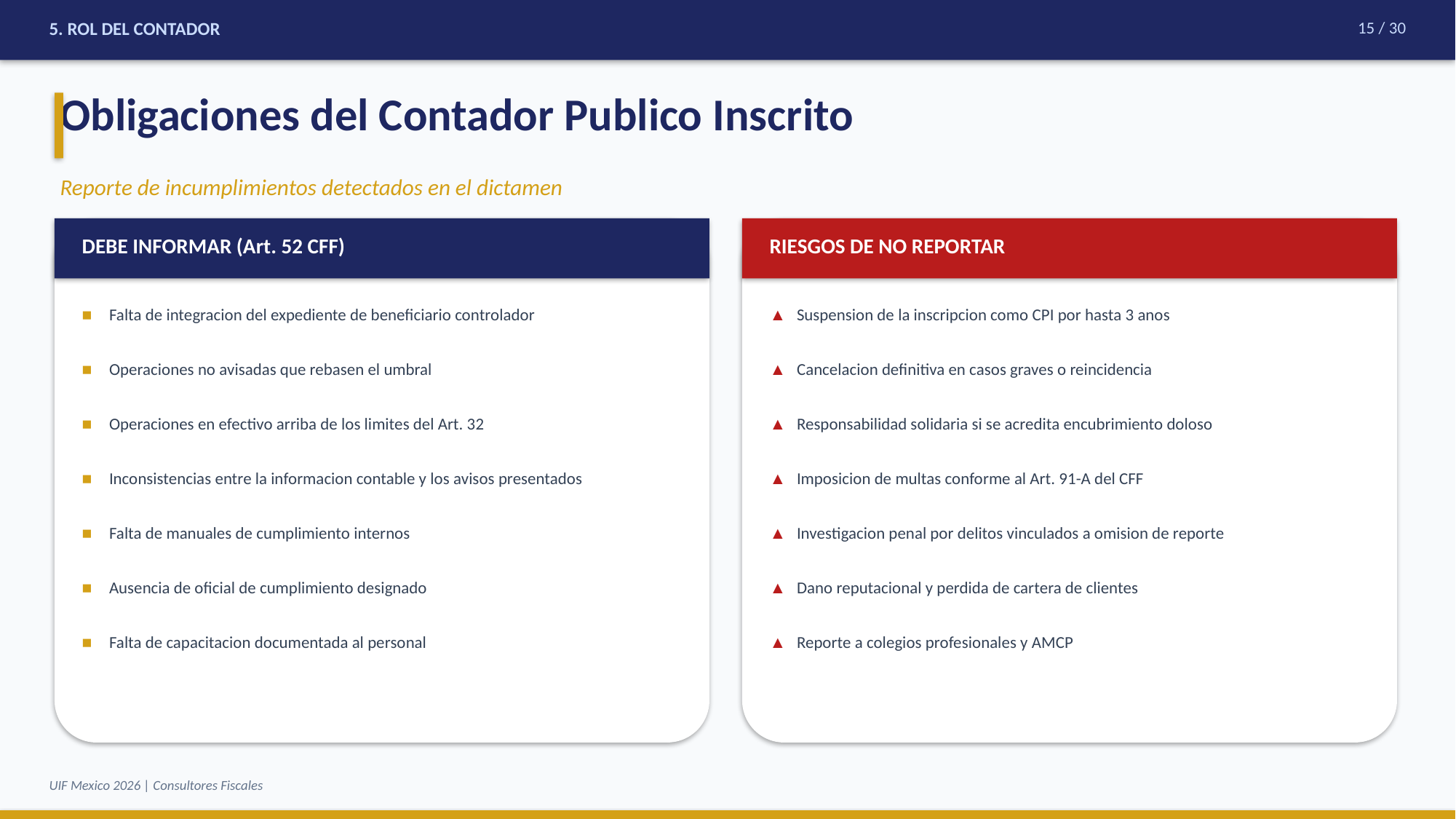

5. ROL DEL CONTADOR
15 / 30
Obligaciones del Contador Publico Inscrito

Reporte de incumplimientos detectados en el dictamen

DEBE INFORMAR (Art. 52 CFF)
RIESGOS DE NO REPORTAR
■
Falta de integracion del expediente de beneficiario controlador
▲
Suspension de la inscripcion como CPI por hasta 3 anos
■
Operaciones no avisadas que rebasen el umbral
▲
Cancelacion definitiva en casos graves o reincidencia
■
Operaciones en efectivo arriba de los limites del Art. 32
▲
Responsabilidad solidaria si se acredita encubrimiento doloso
■
Inconsistencias entre la informacion contable y los avisos presentados
▲
Imposicion de multas conforme al Art. 91-A del CFF
■
Falta de manuales de cumplimiento internos
▲
Investigacion penal por delitos vinculados a omision de reporte
■
Ausencia de oficial de cumplimiento designado
▲
Dano reputacional y perdida de cartera de clientes
■
Falta de capacitacion documentada al personal
▲
Reporte a colegios profesionales y AMCP
UIF Mexico 2026 | Consultores Fiscales